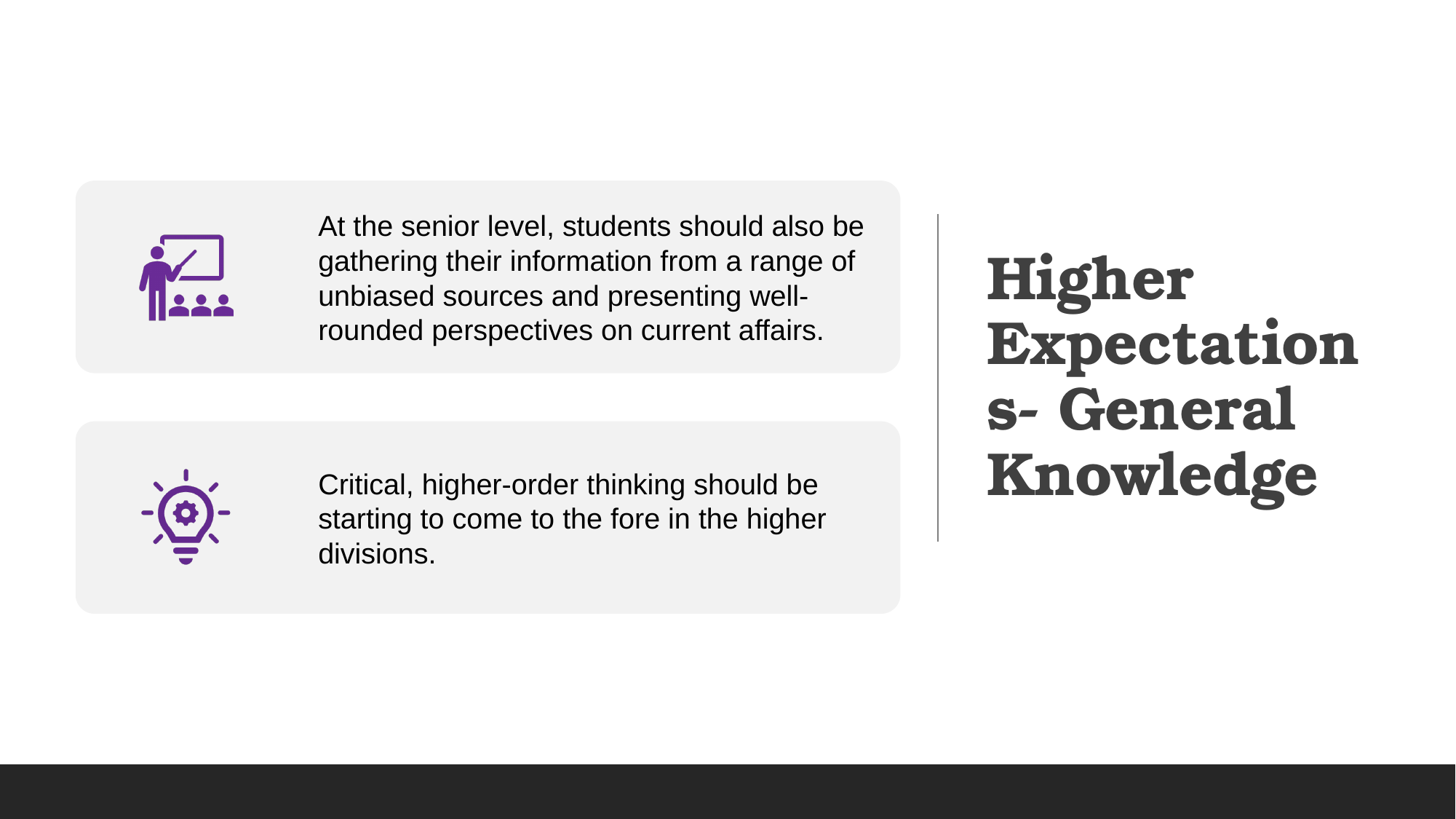

# Higher Expectations- General Knowledge
At the senior level, students should also be gathering their information from a range of unbiased sources and presenting well-rounded perspectives on current affairs.
Critical, higher-order thinking should be starting to come to the fore in the higher divisions.